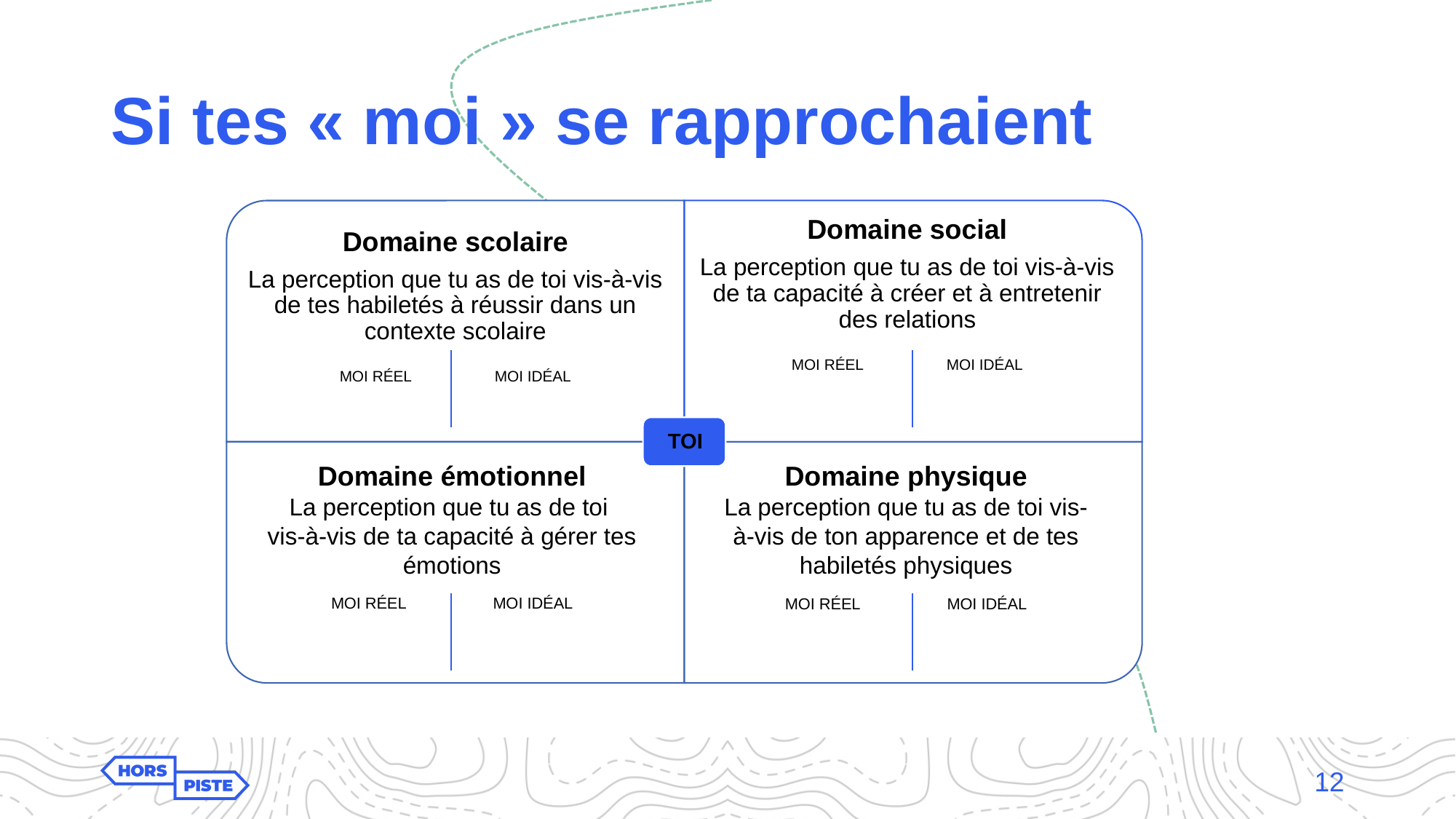

# Si tes « moi » se rapprochaient
Domaine scolaire
La perception que tu as de toi vis-à-vis de tes habiletés à réussir dans un contexte scolaire

MOI RÉEL                    MOI IDÉAL

Domaine social
La perception que tu as de toi vis-à-vis de ta capacité à créer et à entretenir des relations

MOI RÉEL                    MOI IDÉAL

TOI
Domaine émotionnel
La perception que tu as de toi
vis-à-vis de ta capacité à gérer tes émotions

MOI RÉEL                    MOI IDÉAL

Domaine physique
La perception que tu as de toi vis-à-vis de ton apparence et de tes habiletés physiques

MOI RÉEL                    MOI IDÉAL

12